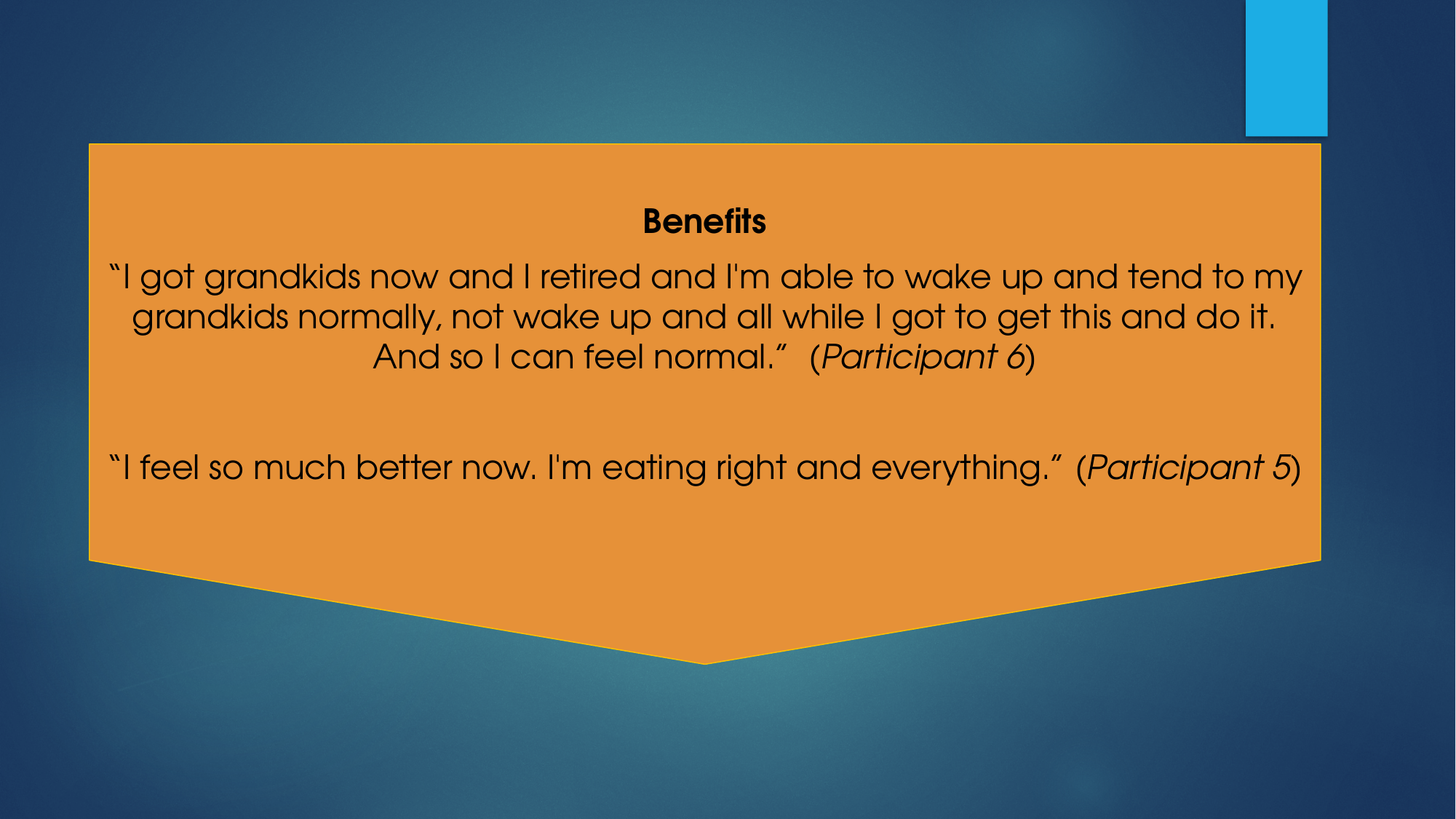

#

Benefits
“I got grandkids now and I retired and I'm able to wake up and tend to my grandkids normally, not wake up and all while I got to get this and do it. And so I can feel normal.”  (Participant 6)

“I feel so much better now. I'm eating right and everything.” (Participant 5)